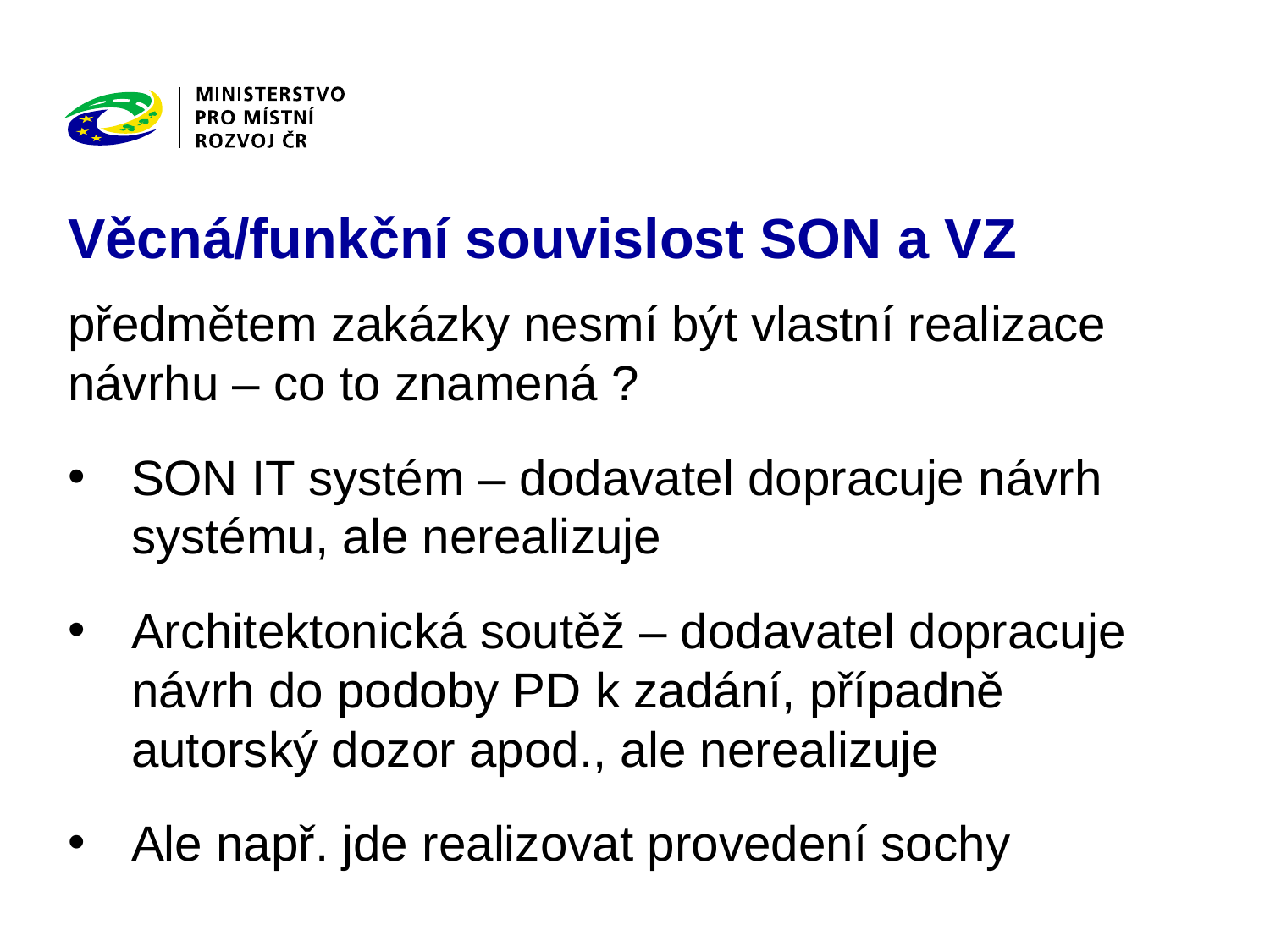

# Věcná/funkční souvislost SON a VZ
předmětem zakázky nesmí být vlastní realizace návrhu – co to znamená ?
SON IT systém – dodavatel dopracuje návrh systému, ale nerealizuje
Architektonická soutěž – dodavatel dopracuje návrh do podoby PD k zadání, případně autorský dozor apod., ale nerealizuje
Ale např. jde realizovat provedení sochy